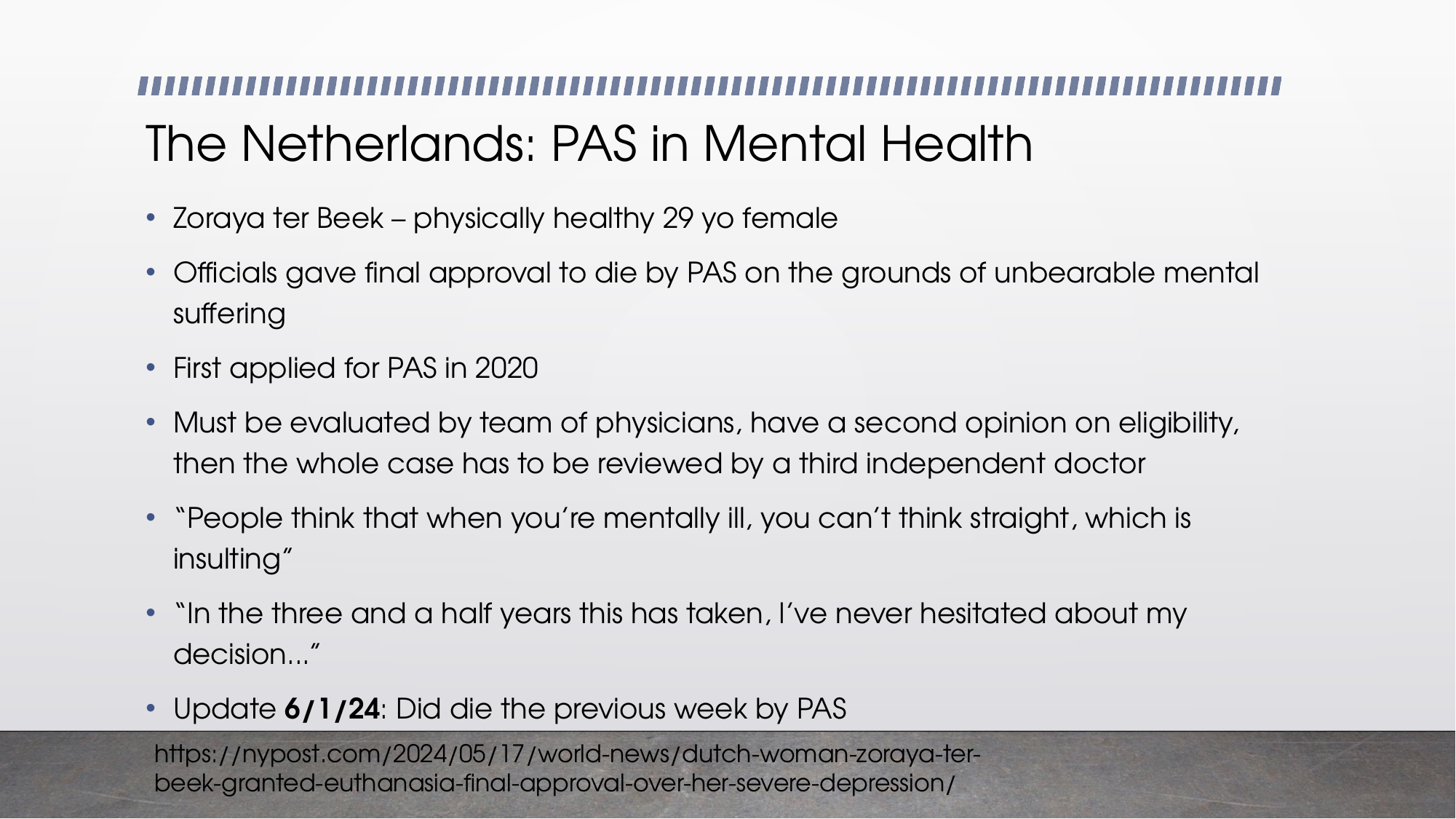

# The Netherlands: PAS in Mental Health
Zoraya ter Beek – physically healthy 29 yo female
Officials gave final approval to die by PAS on the grounds of unbearable mental suffering
First applied for PAS in 2020
Must be evaluated by team of physicians, have a second opinion on eligibility, then the whole case has to be reviewed by a third independent doctor
“People think that when you’re mentally ill, you can’t think straight, which is insulting”
“In the three and a half years this has taken, I’ve never hesitated about my decision...”
Update 6/1/24: Did die the previous week by PAS

https://nypost.com/2024/05/17/world-news/dutch-woman-zoraya-ter-beek-granted-euthanasia-final-approval-over-her-severe-depression/